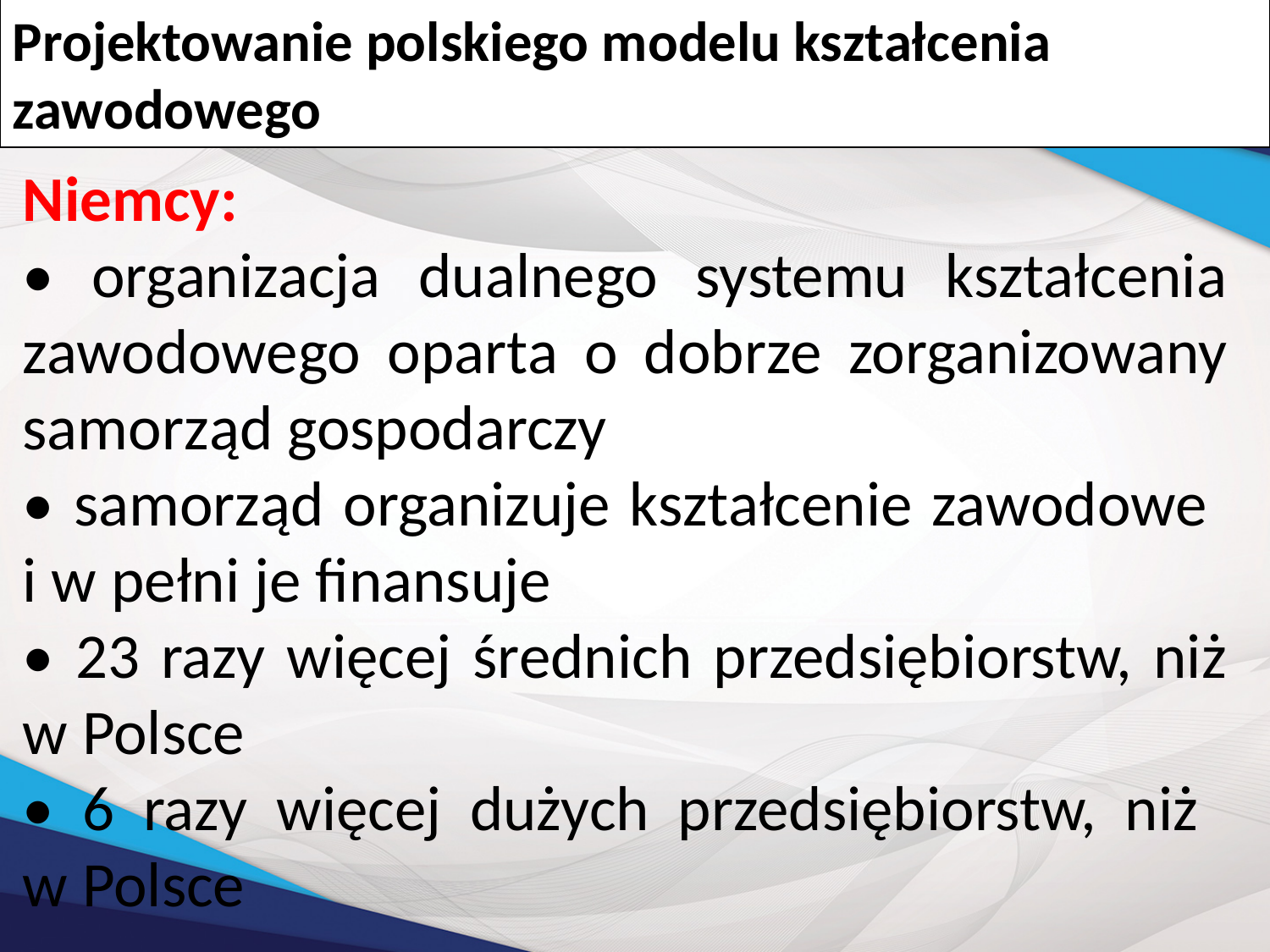

Projektowanie polskiego modelu kształcenia zawodowego
Niemcy:
• organizacja dualnego systemu kształcenia zawodowego oparta o dobrze zorganizowany samorząd gospodarczy
• samorząd organizuje kształcenie zawodowe
i w pełni je finansuje
• 23 razy więcej średnich przedsiębiorstw, niż w Polsce
• 6 razy więcej dużych przedsiębiorstw, niż
w Polsce